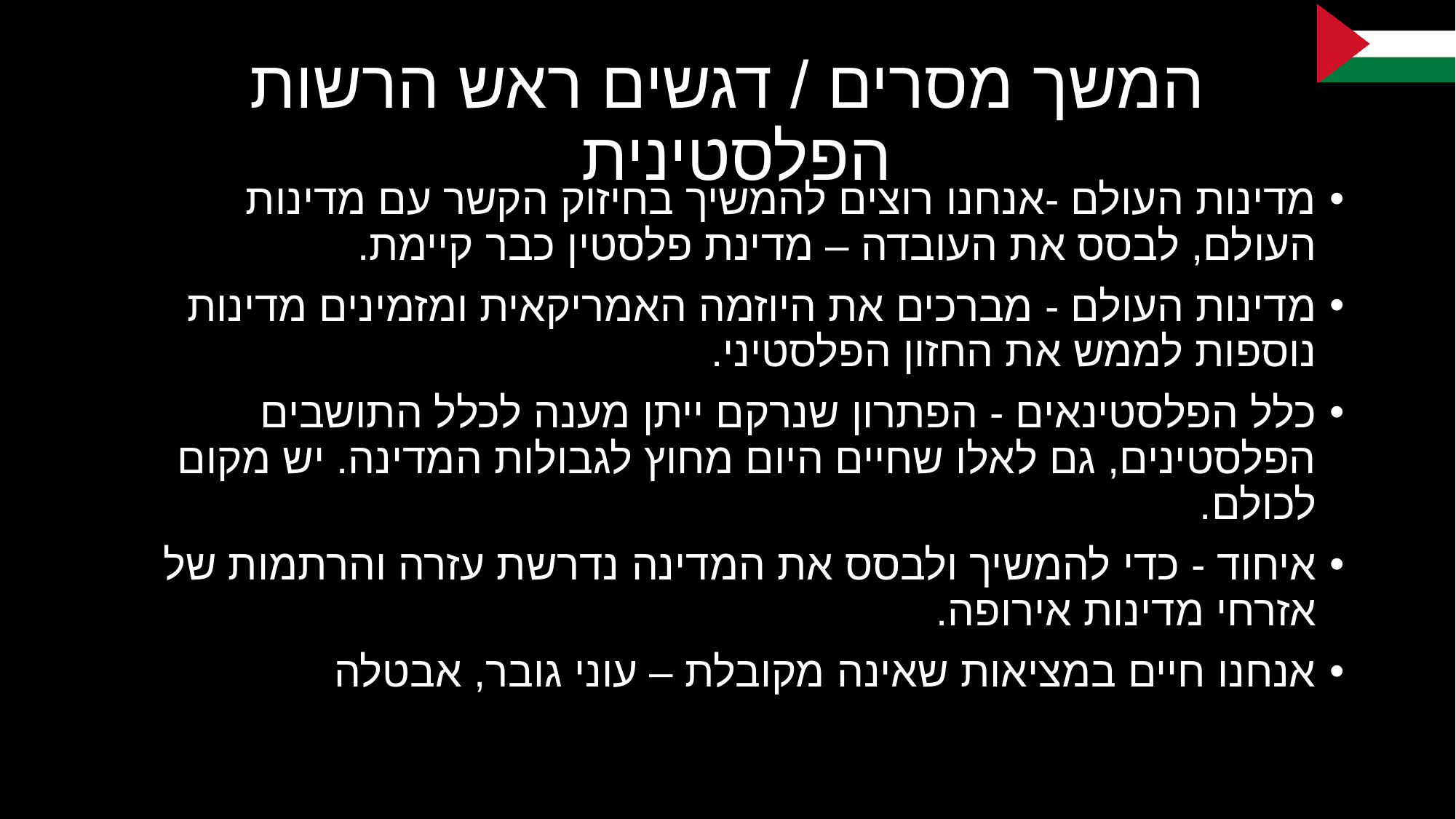

# המשך מסרים / דגשים ראש הרשות הפלסטינית
מדינות העולם -אנחנו רוצים להמשיך בחיזוק הקשר עם מדינות העולם, לבסס את העובדה – מדינת פלסטין כבר קיימת.
מדינות העולם - מברכים את היוזמה האמריקאית ומזמינים מדינות נוספות לממש את החזון הפלסטיני.
כלל הפלסטינאים - הפתרון שנרקם ייתן מענה לכלל התושבים הפלסטינים, גם לאלו שחיים היום מחוץ לגבולות המדינה. יש מקום לכולם.
איחוד - כדי להמשיך ולבסס את המדינה נדרשת עזרה והרתמות של אזרחי מדינות אירופה.
אנחנו חיים במציאות שאינה מקובלת – עוני גובר, אבטלה